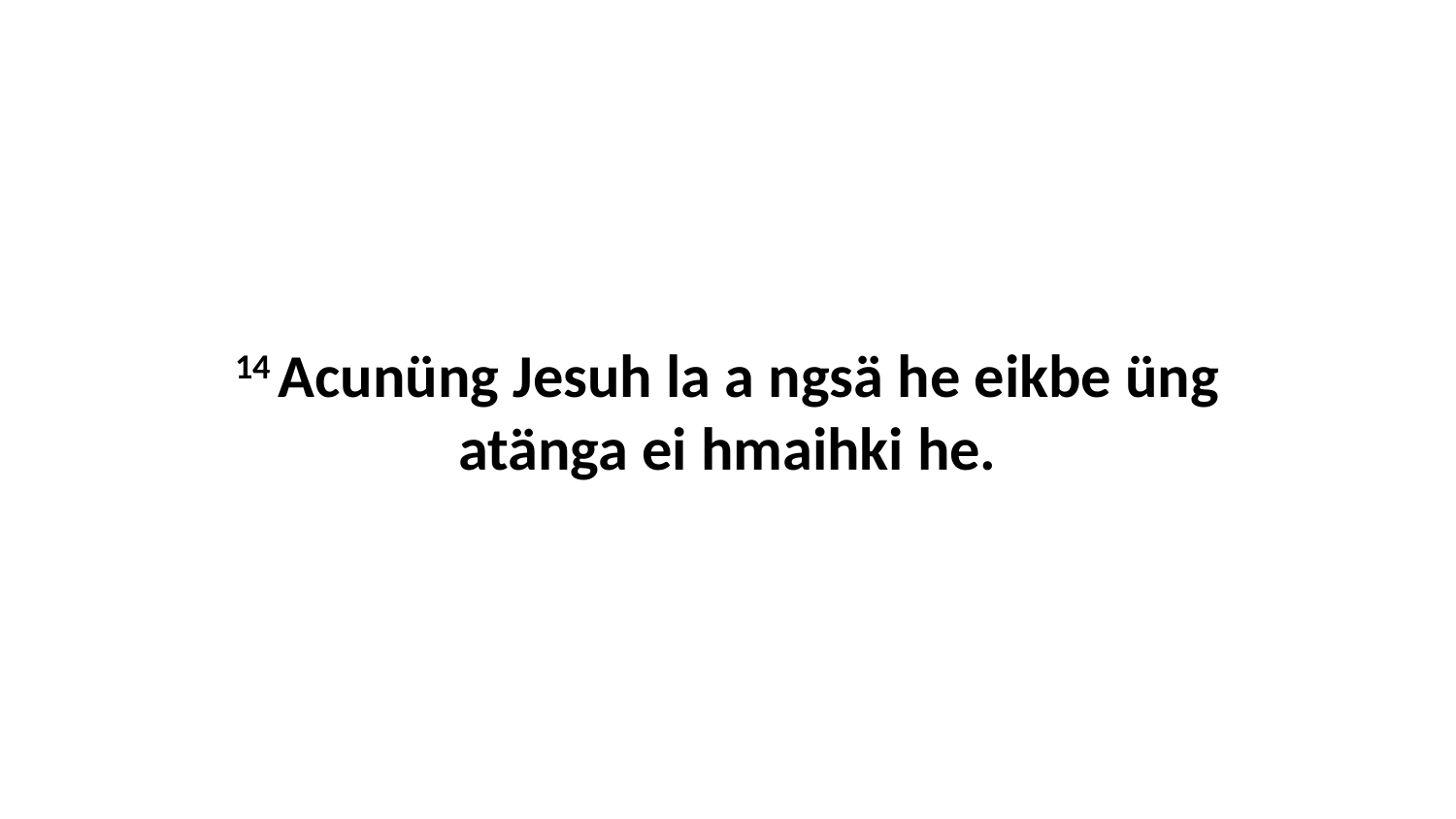

14 Acunüng Jesuh la a ngsä he eikbe üng atänga ei hmaihki he.